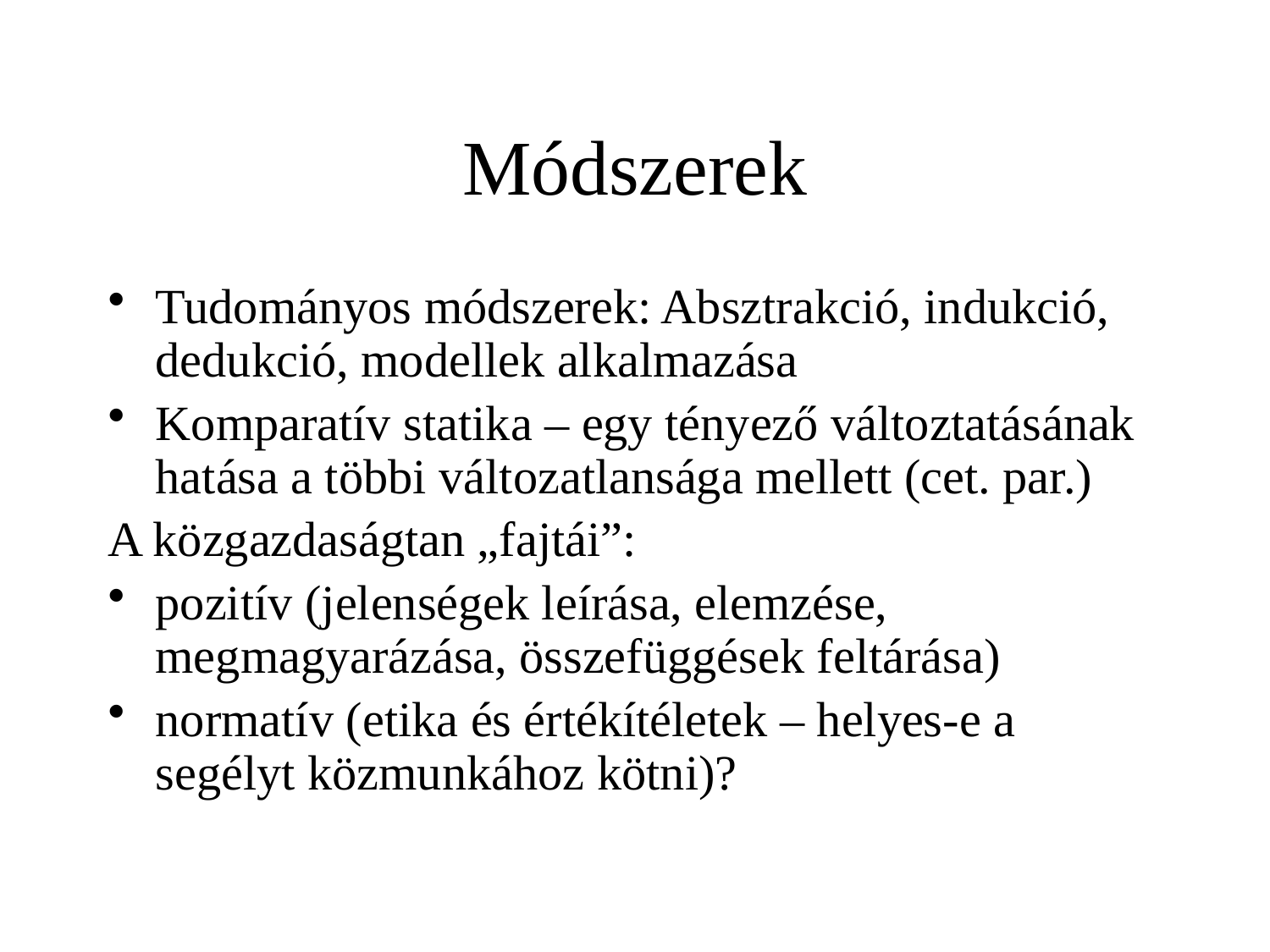

# Módszerek
Tudományos módszerek: Absztrakció, indukció, dedukció, modellek alkalmazása
Komparatív statika – egy tényező változtatásának hatása a többi változatlansága mellett (cet. par.)
A közgazdaságtan „fajtái”:
pozitív (jelenségek leírása, elemzése, megmagyarázása, összefüggések feltárása)
normatív (etika és értékítéletek – helyes-e a segélyt közmunkához kötni)?